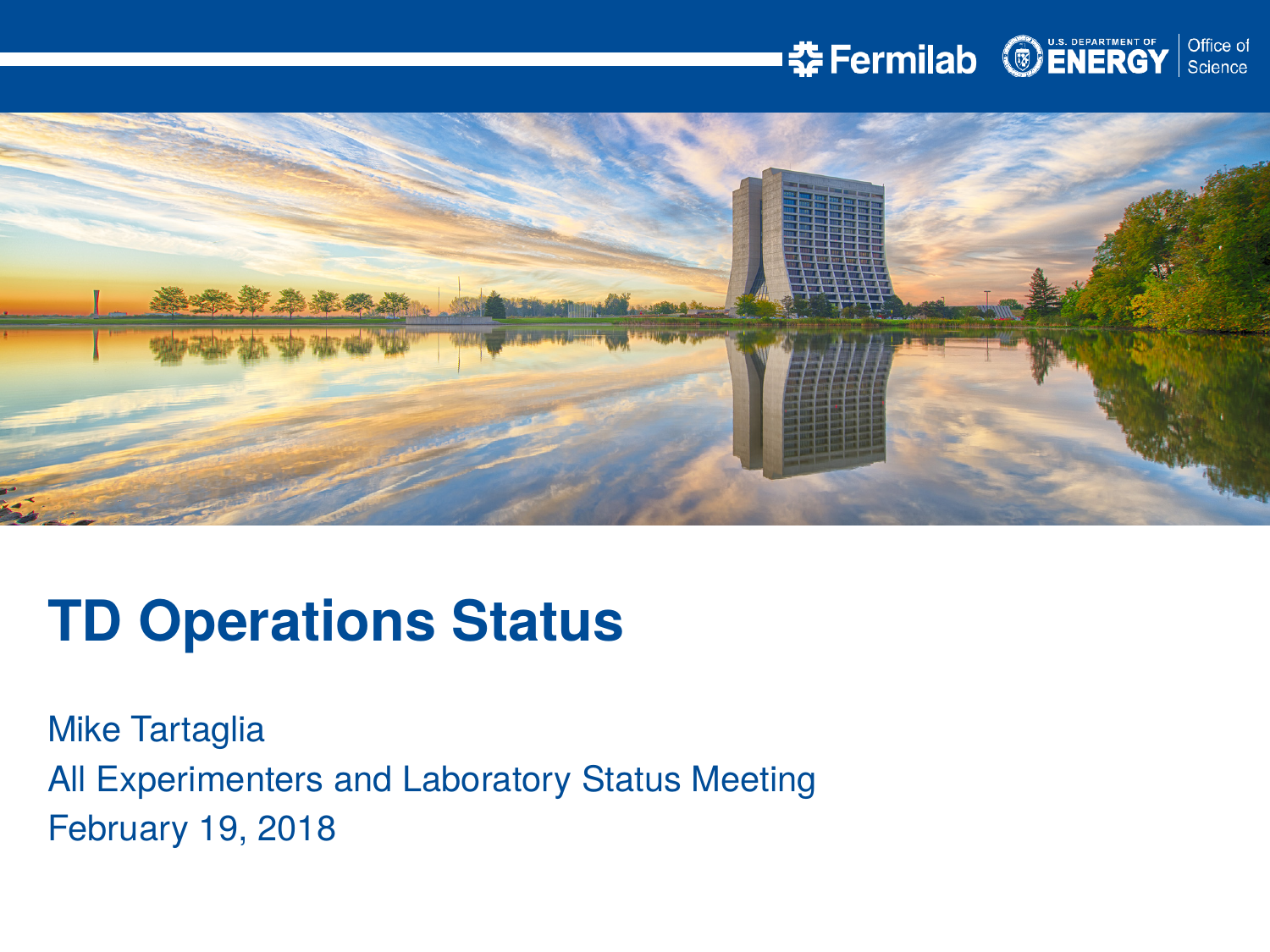

TD Operations Status
Mike Tartaglia
All Experimenters and Laboratory Status Meeting
February 19, 2018